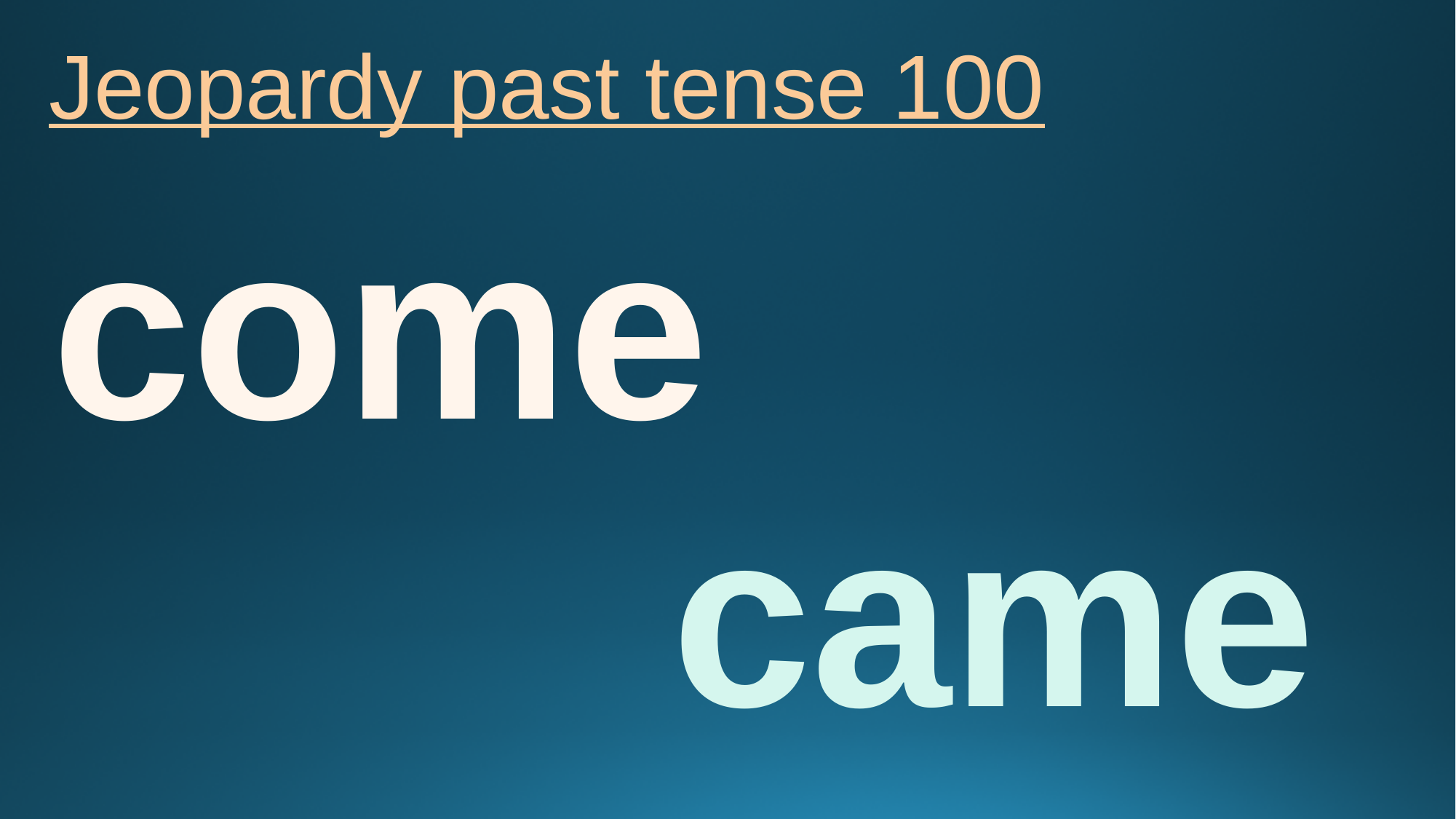

# Jeopardy past tense 100
come
came